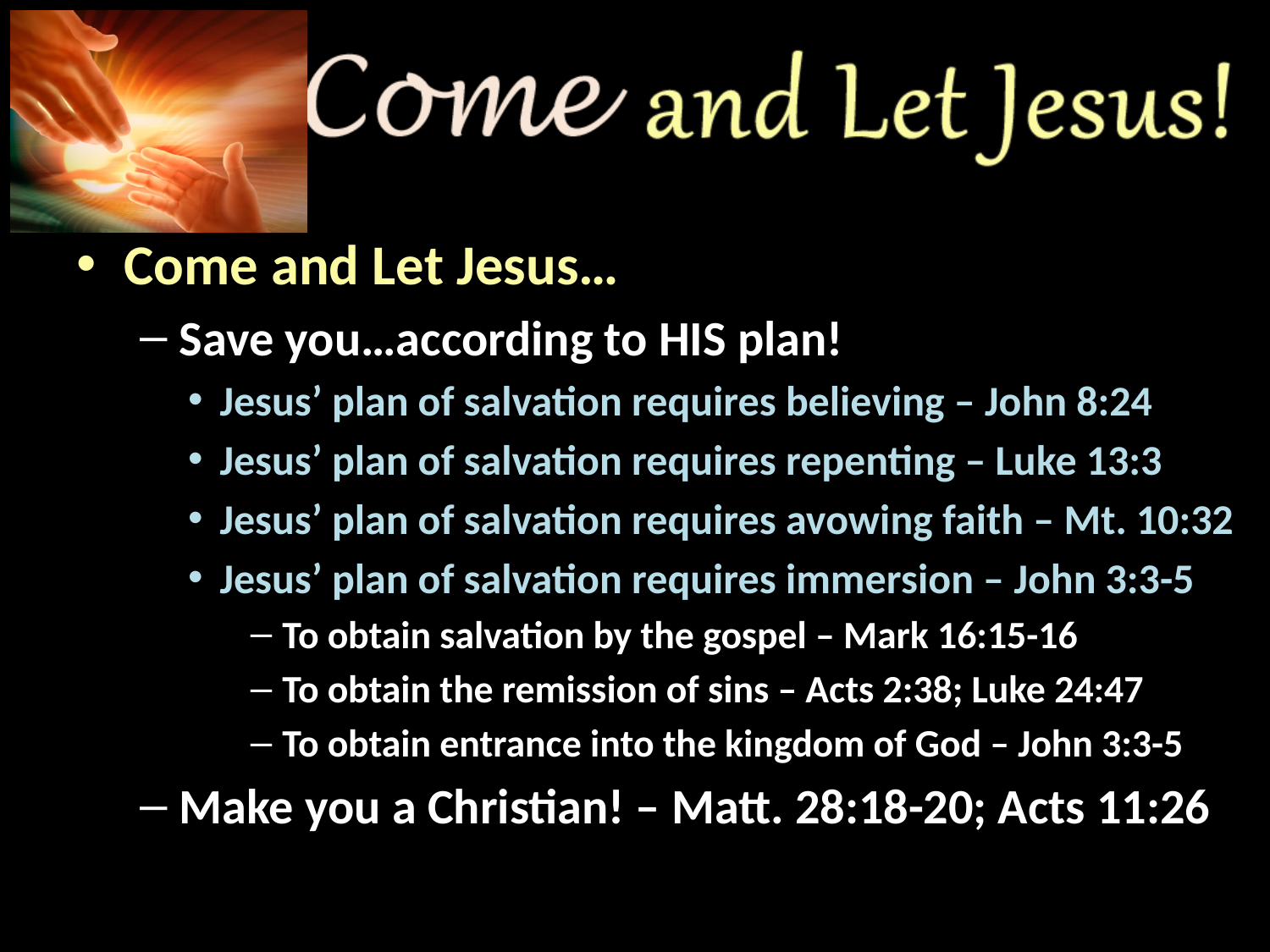

Come and Let Jesus…
Save you…according to HIS plan!
Jesus’ plan of salvation requires believing – John 8:24
Jesus’ plan of salvation requires repenting – Luke 13:3
Jesus’ plan of salvation requires avowing faith – Mt. 10:32
Jesus’ plan of salvation requires immersion – John 3:3-5
To obtain salvation by the gospel – Mark 16:15-16
To obtain the remission of sins – Acts 2:38; Luke 24:47
To obtain entrance into the kingdom of God – John 3:3-5
Make you a Christian! – Matt. 28:18-20; Acts 11:26